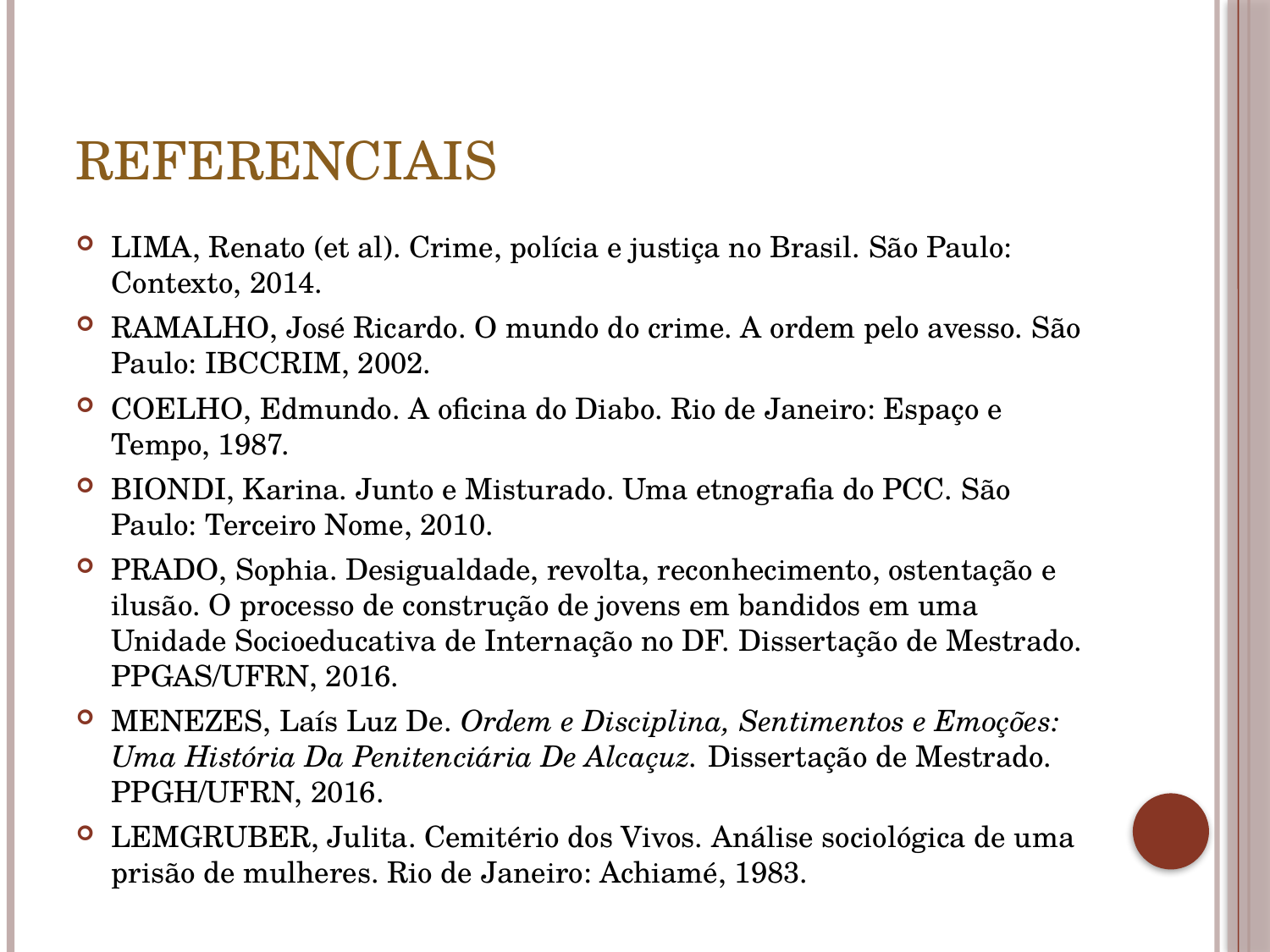

# Referenciais
LIMA, Renato (et al). Crime, polícia e justiça no Brasil. São Paulo: Contexto, 2014.
RAMALHO, José Ricardo. O mundo do crime. A ordem pelo avesso. São Paulo: IBCCRIM, 2002.
COELHO, Edmundo. A oficina do Diabo. Rio de Janeiro: Espaço e Tempo, 1987.
BIONDI, Karina. Junto e Misturado. Uma etnografia do PCC. São Paulo: Terceiro Nome, 2010.
PRADO, Sophia. Desigualdade, revolta, reconhecimento, ostentação e ilusão. O processo de construção de jovens em bandidos em uma Unidade Socioeducativa de Internação no DF. Dissertação de Mestrado. PPGAS/UFRN, 2016.
MENEZES, Laís Luz De. Ordem e Disciplina, Sentimentos e Emoções: Uma História Da Penitenciária De Alcaçuz. Dissertação de Mestrado. PPGH/UFRN, 2016.
LEMGRUBER, Julita. Cemitério dos Vivos. Análise sociológica de uma prisão de mulheres. Rio de Janeiro: Achiamé, 1983.